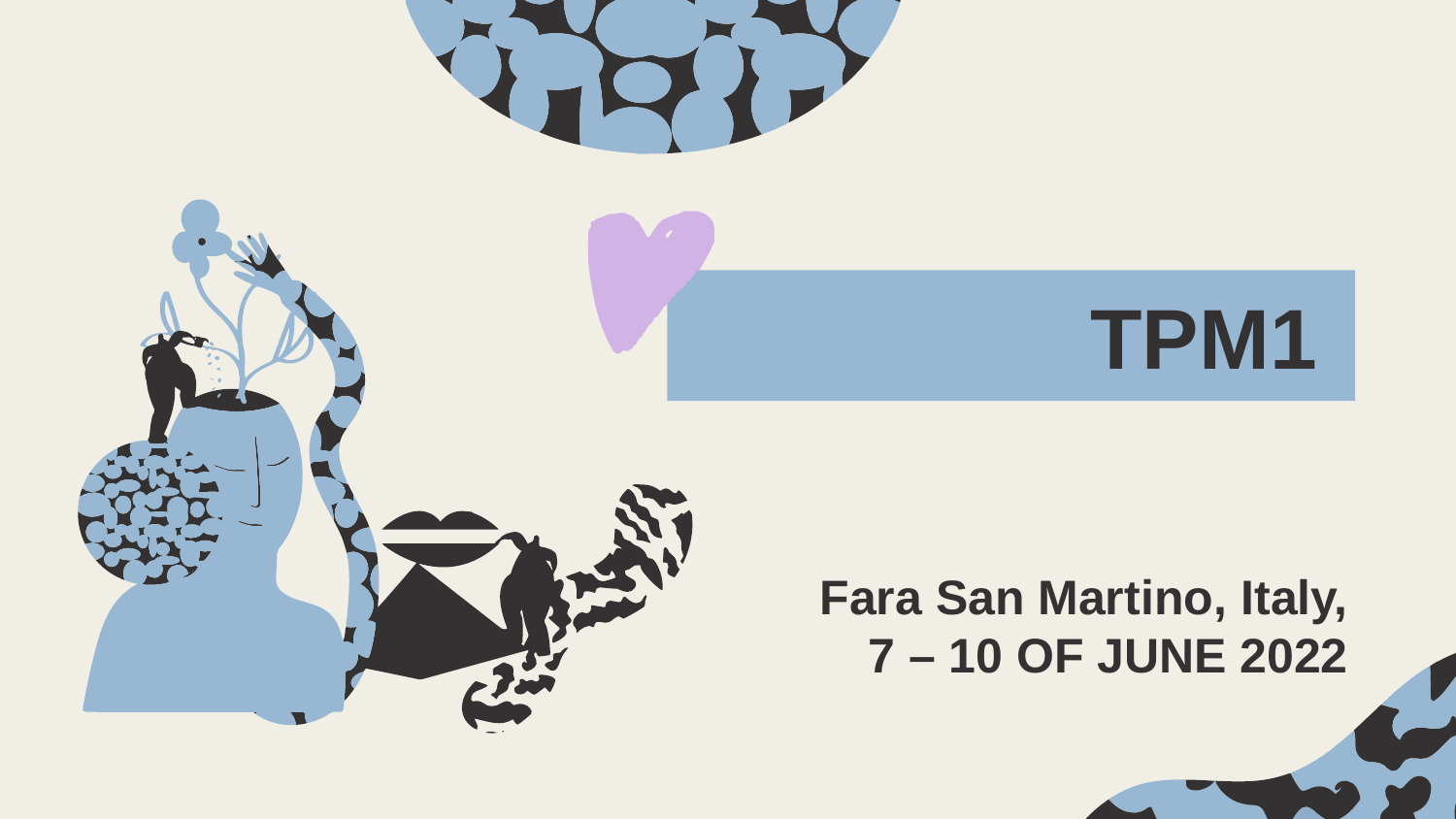

# TPM1
Fara San Martino, Italy,
 7 – 10 OF JUNE 2022